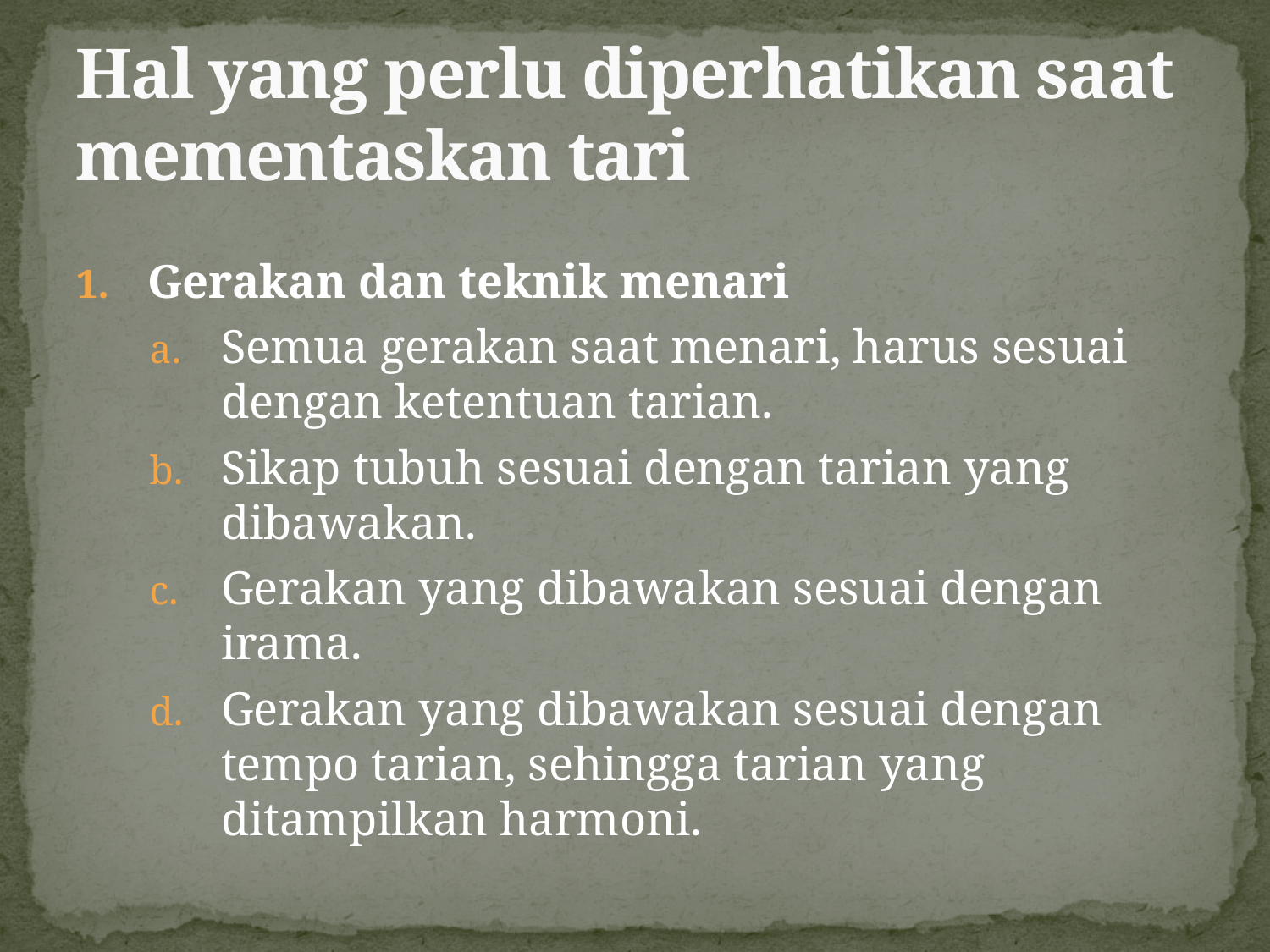

# Hal yang perlu diperhatikan saat mementaskan tari
Gerakan dan teknik menari
Semua gerakan saat menari, harus sesuai dengan ketentuan tarian.
Sikap tubuh sesuai dengan tarian yang dibawakan.
Gerakan yang dibawakan sesuai dengan irama.
Gerakan yang dibawakan sesuai dengan tempo tarian, sehingga tarian yang ditampilkan harmoni.